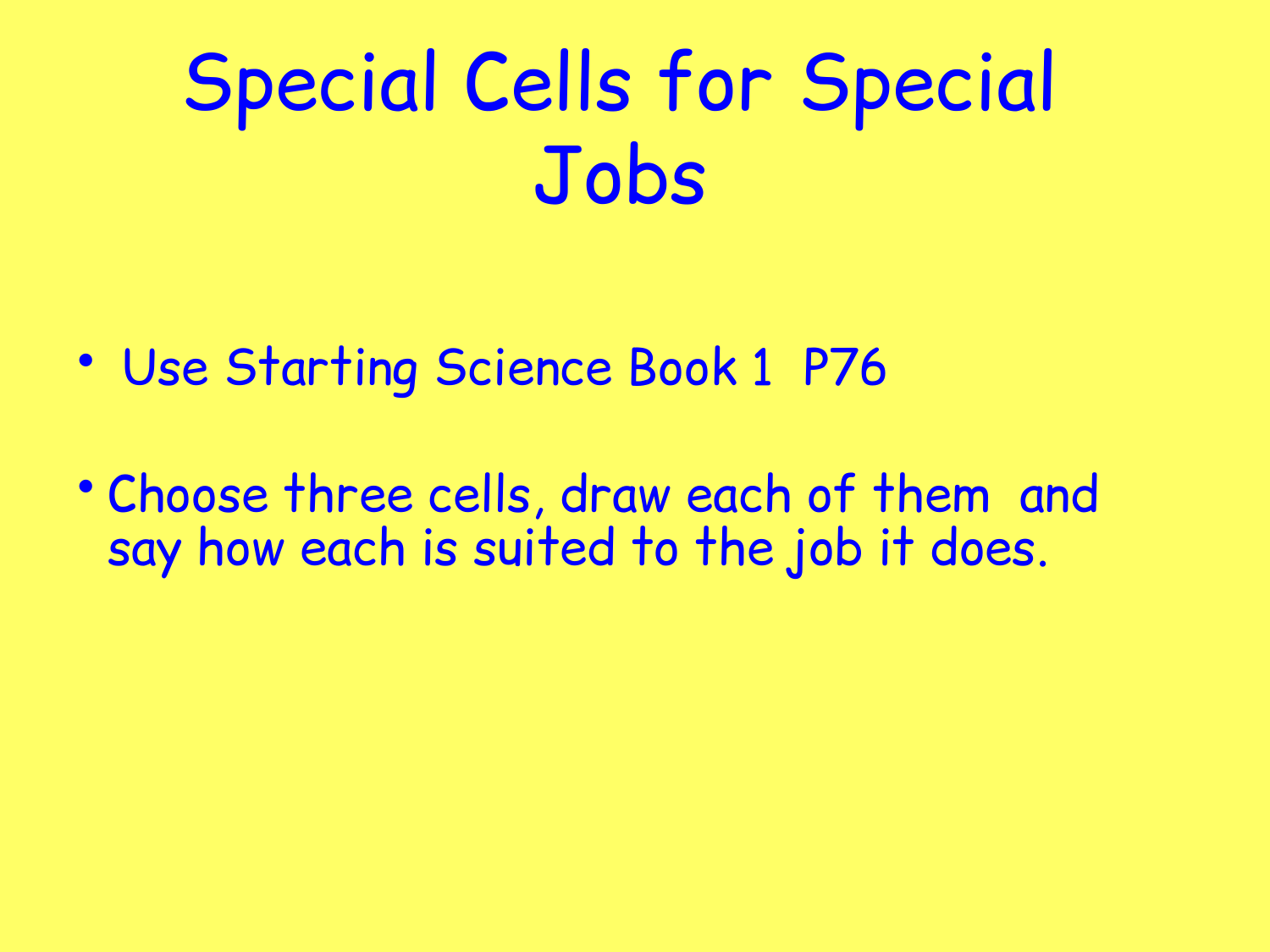

Special Cells for Special Jobs

 Use Starting Science Book 1  P76

Choose three cells, draw each of them  and say how each is suited to the job it does.